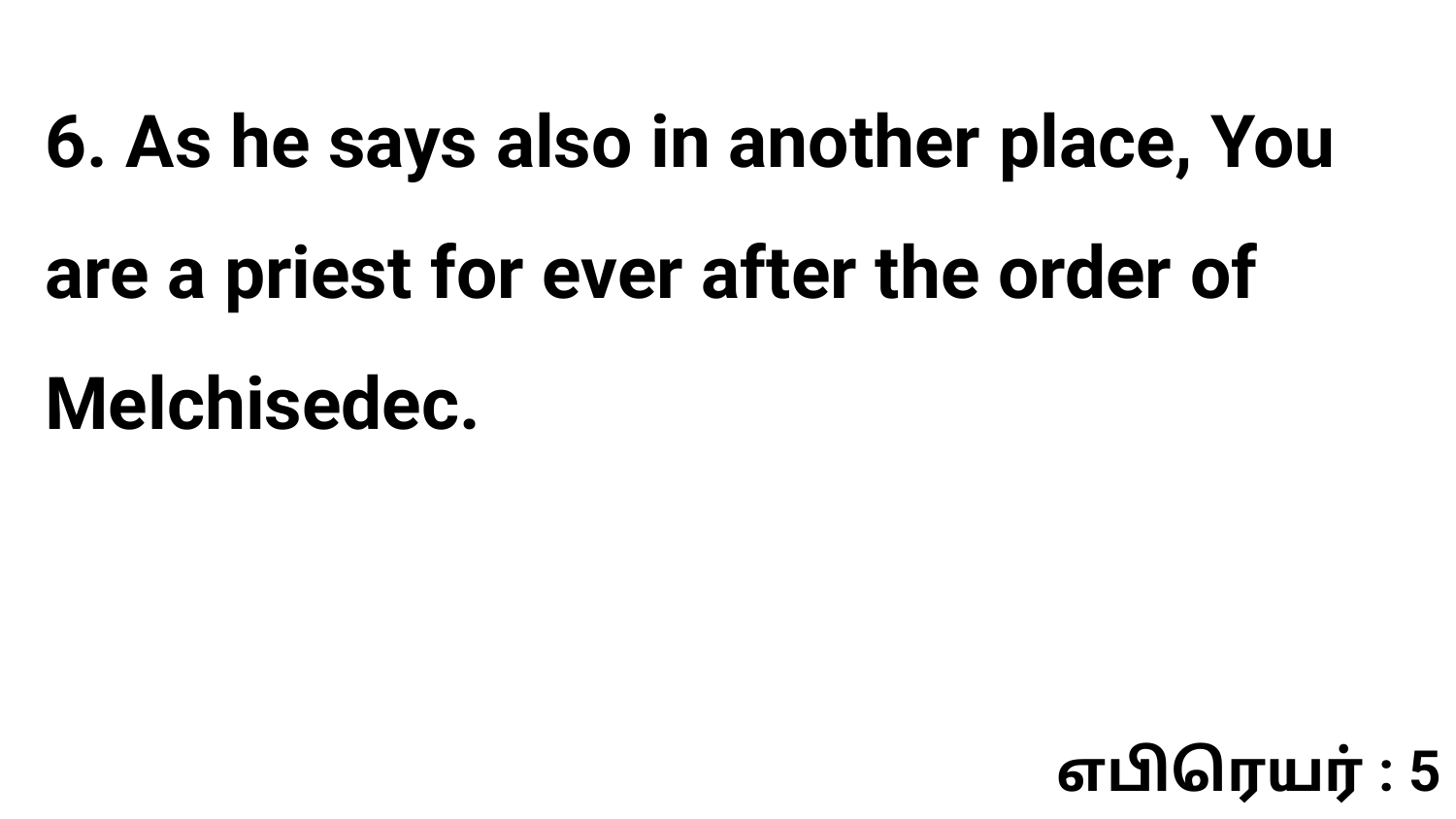

6. As he says also in another place, You are a priest for ever after the order of Melchisedec.
எபிரெயர் : 5